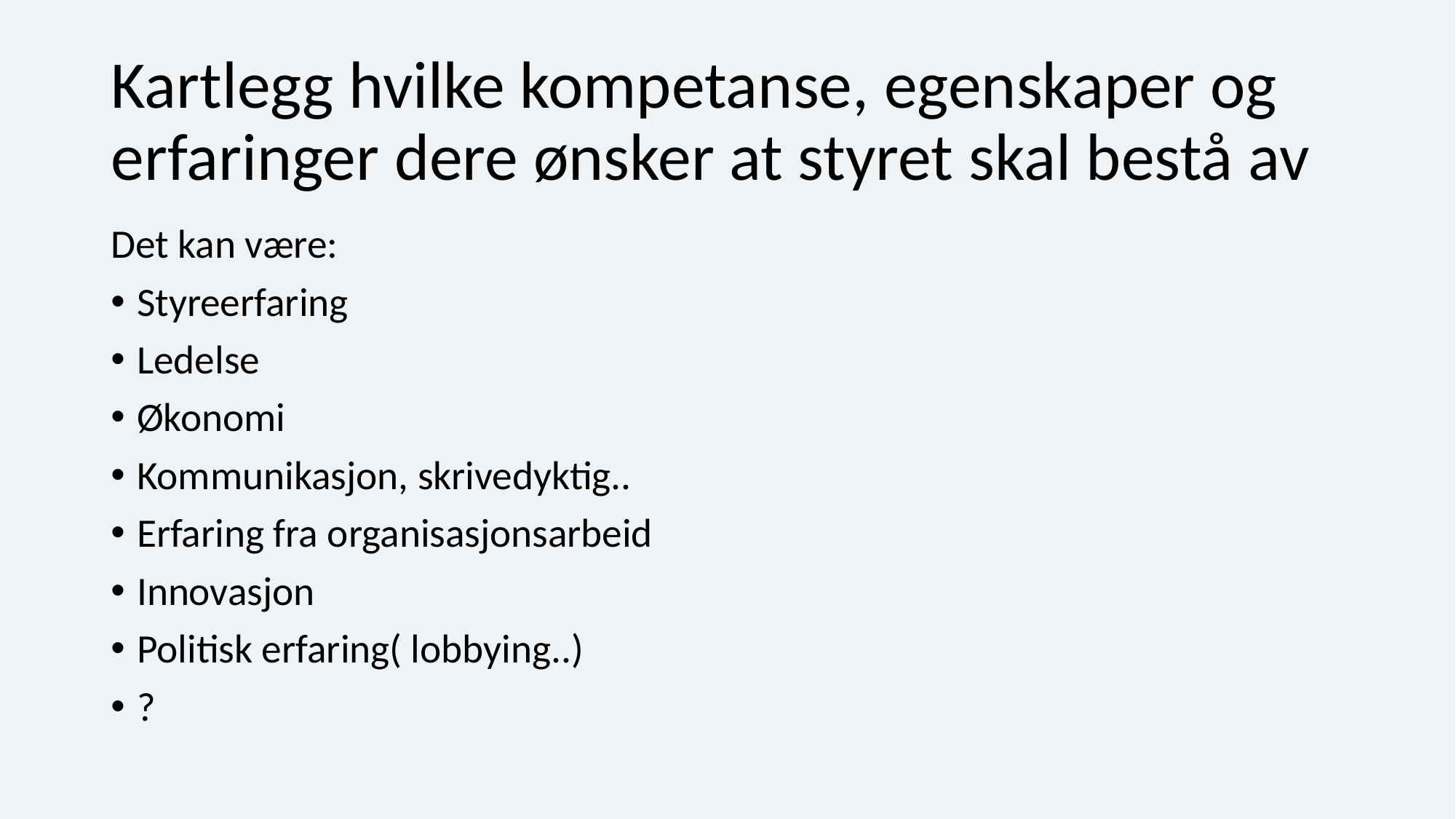

# Kartlegg hvilke kompetanse, egenskaper og erfaringer dere ønsker at styret skal bestå av
Det kan være:
Styreerfaring
Ledelse
Økonomi
Kommunikasjon, skrivedyktig..
Erfaring fra organisasjonsarbeid
Innovasjon
Politisk erfaring( lobbying..)
?